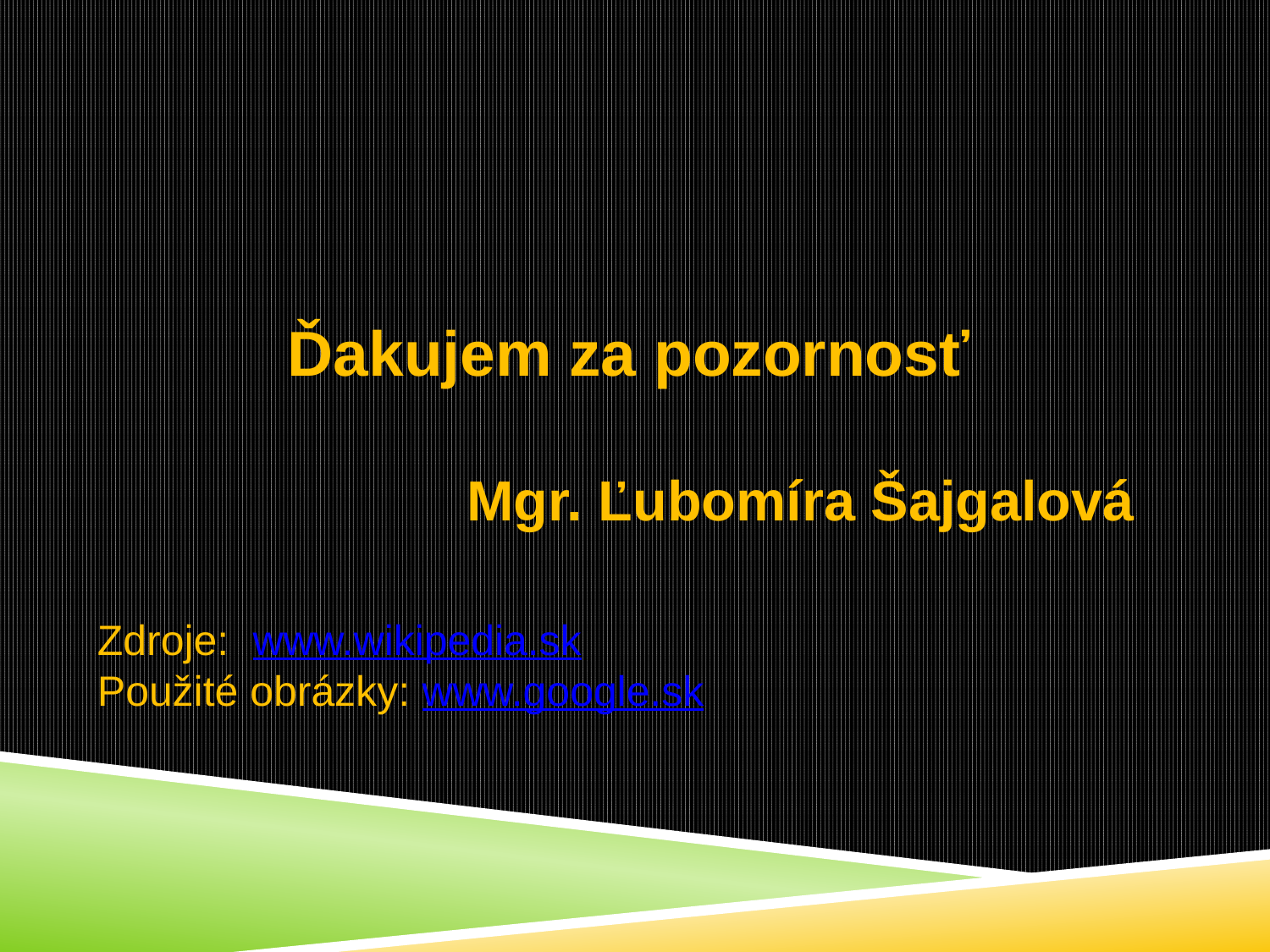

Ďakujem za pozornosť
                             Mgr. Ľubomíra Šajgalová

Zdroje:  www.wikipedia.sk
Použité obrázky: www.google.sk